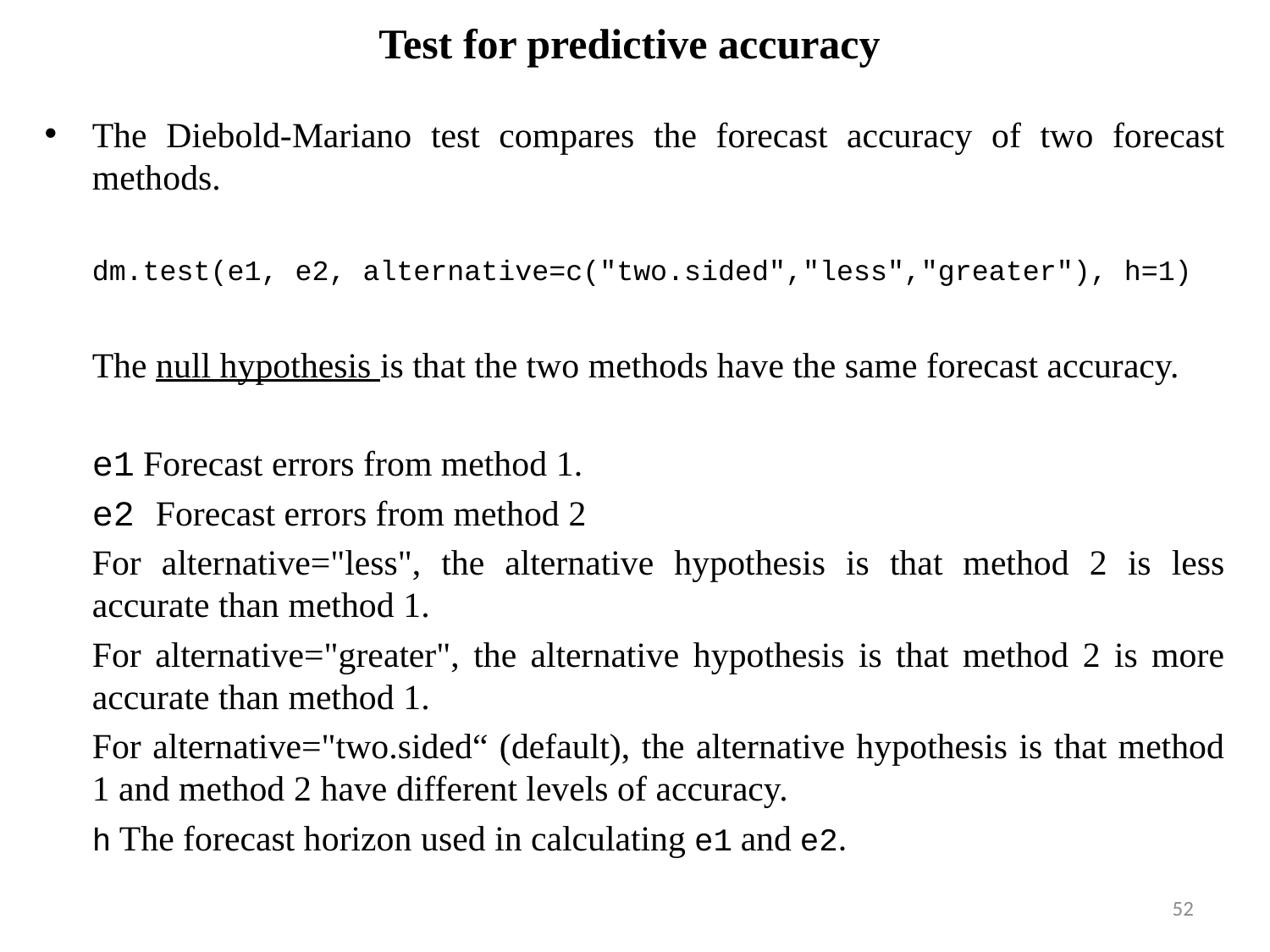

# Test for predictive accuracy
The Diebold-Mariano test compares the forecast accuracy of two forecast methods.

	dm.test(e1, e2, alternative=c("two.sided","less","greater"), h=1)

	The null hypothesis is that the two methods have the same forecast accuracy.

	e1 Forecast errors from method 1.
	e2 Forecast errors from method 2
	For alternative="less", the alternative hypothesis is that method 2 is less accurate than method 1.
	For alternative="greater", the alternative hypothesis is that method 2 is more accurate than method 1.
	For alternative="two.sided“ (default), the alternative hypothesis is that method 1 and method 2 have different levels of accuracy.
	h The forecast horizon used in calculating e1 and e2.

52